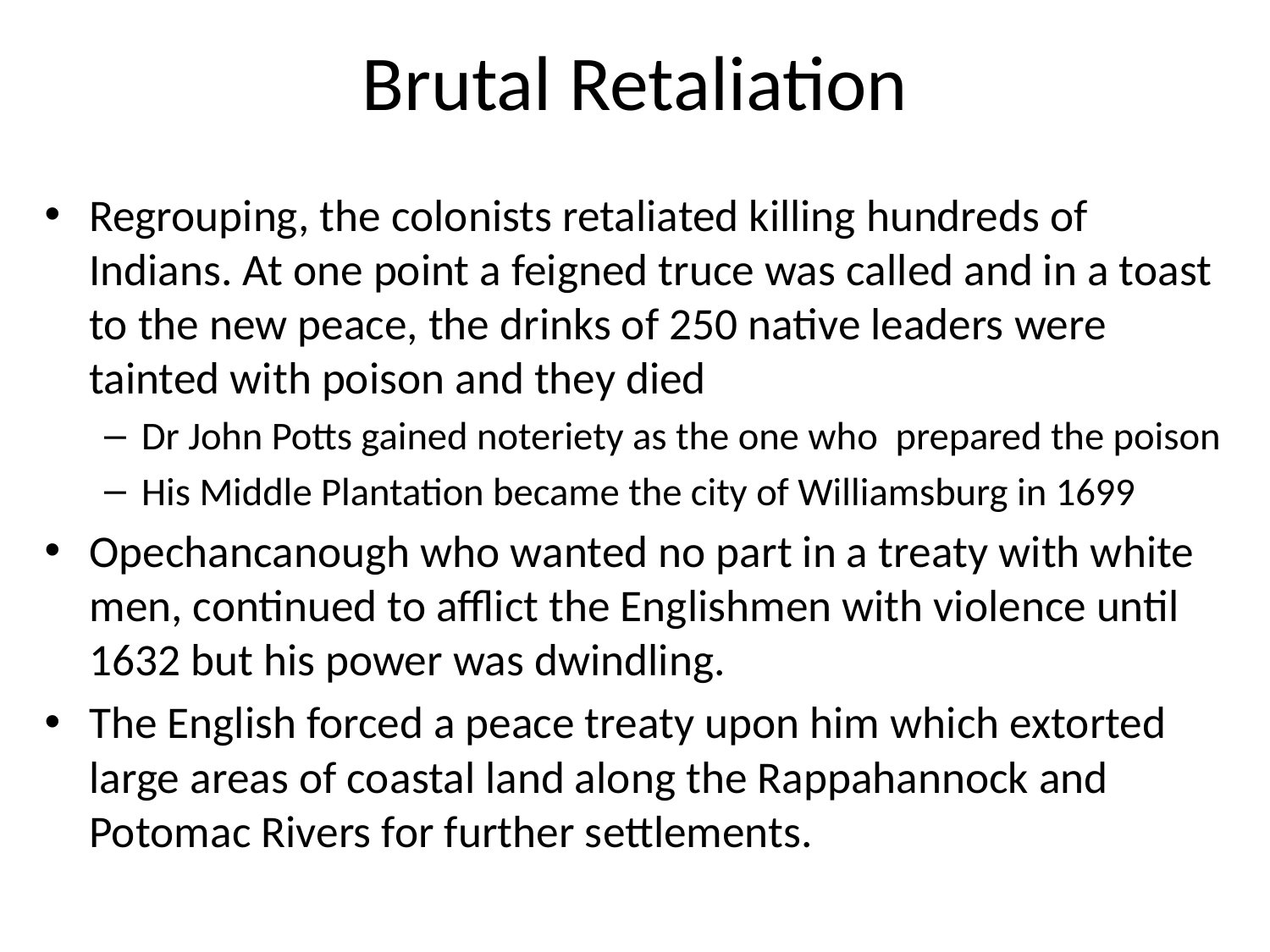

# Brutal Retaliation
Regrouping, the colonists retaliated killing hundreds of Indians. At one point a feigned truce was called and in a toast to the new peace, the drinks of 250 native leaders were tainted with poison and they died
Dr John Potts gained noteriety as the one who  prepared the poison
His Middle Plantation became the city of Williamsburg in 1699
Opechancanough who wanted no part in a treaty with white men, continued to afflict the Englishmen with violence until 1632 but his power was dwindling.
The English forced a peace treaty upon him which extorted large areas of coastal land along the Rappahannock and Potomac Rivers for further settlements.